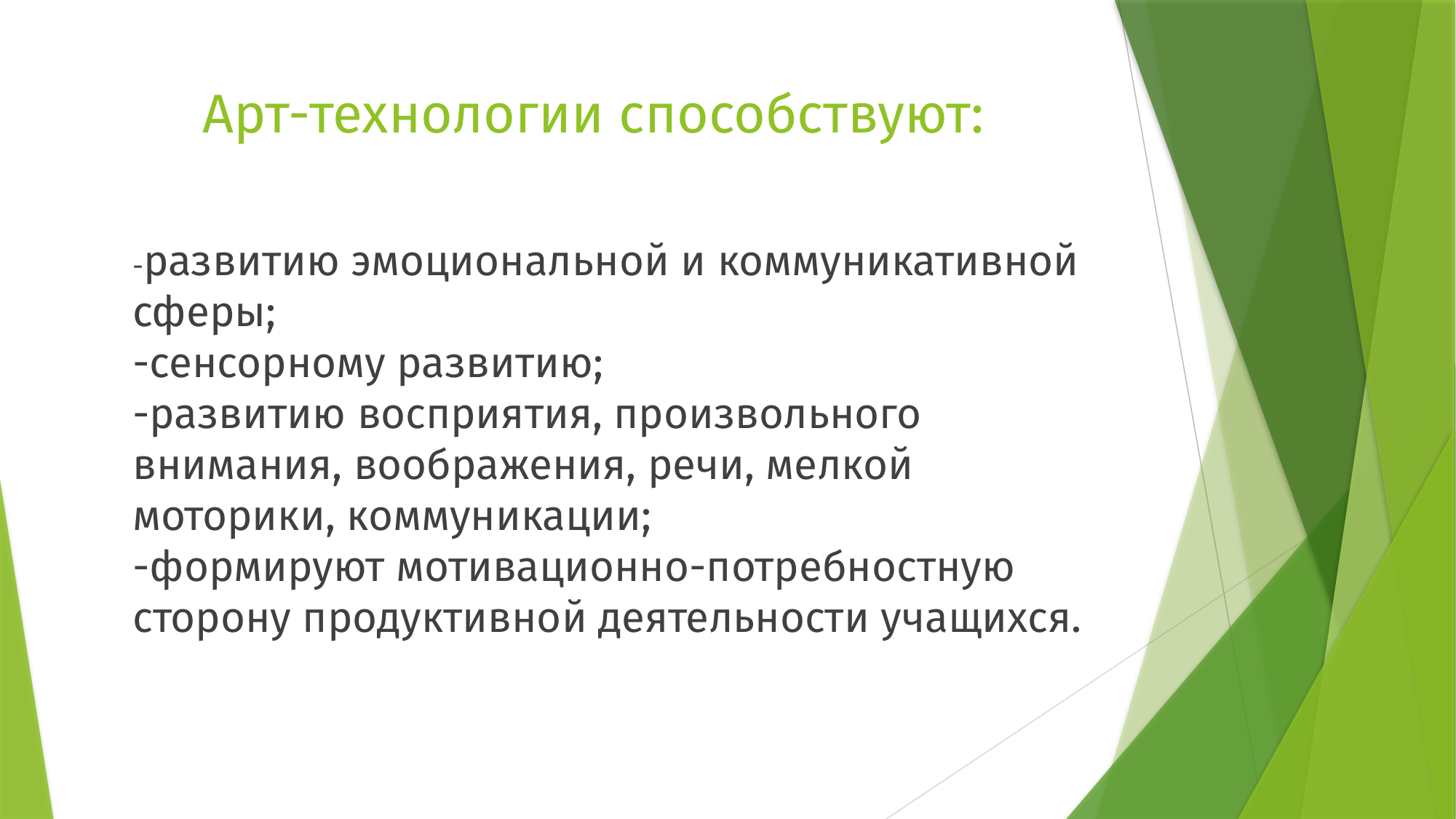

# Арт-технологии способствуют:
-развитию эмоциональной и коммуникативной сферы;
-сенсорному развитию;
-развитию восприятия, произвольного внимания, воображения, речи, мелкой моторики, коммуникации;
-формируют мотивационно-потребностную сторону продуктивной деятельности учащихся.